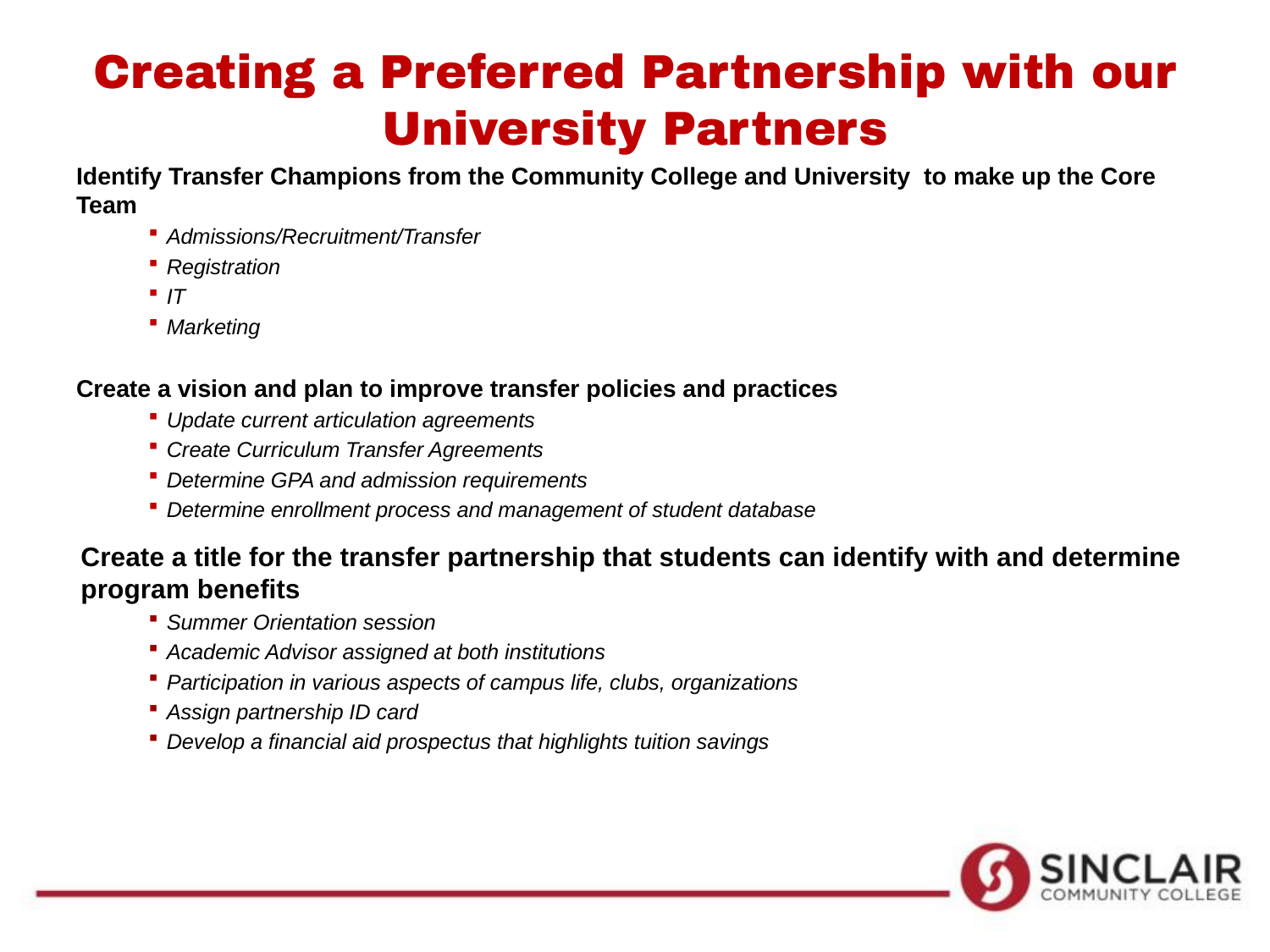

# Creating a Preferred Partnership with our University Partners
Identify Transfer Champions from the Community College and University  to make up the Core Team
Admissions/Recruitment/Transfer
Registration
IT
Marketing

Create a vision and plan to improve transfer policies and practices
Update current articulation agreements
Create Curriculum Transfer Agreements
Determine GPA and admission requirements
Determine enrollment process and management of student database

Create a title for the transfer partnership that students can identify with and determine program benefits
Summer Orientation session
Academic Advisor assigned at both institutions
Participation in various aspects of campus life, clubs, organizations
Assign partnership ID card
Develop a financial aid prospectus that highlights tuition savings